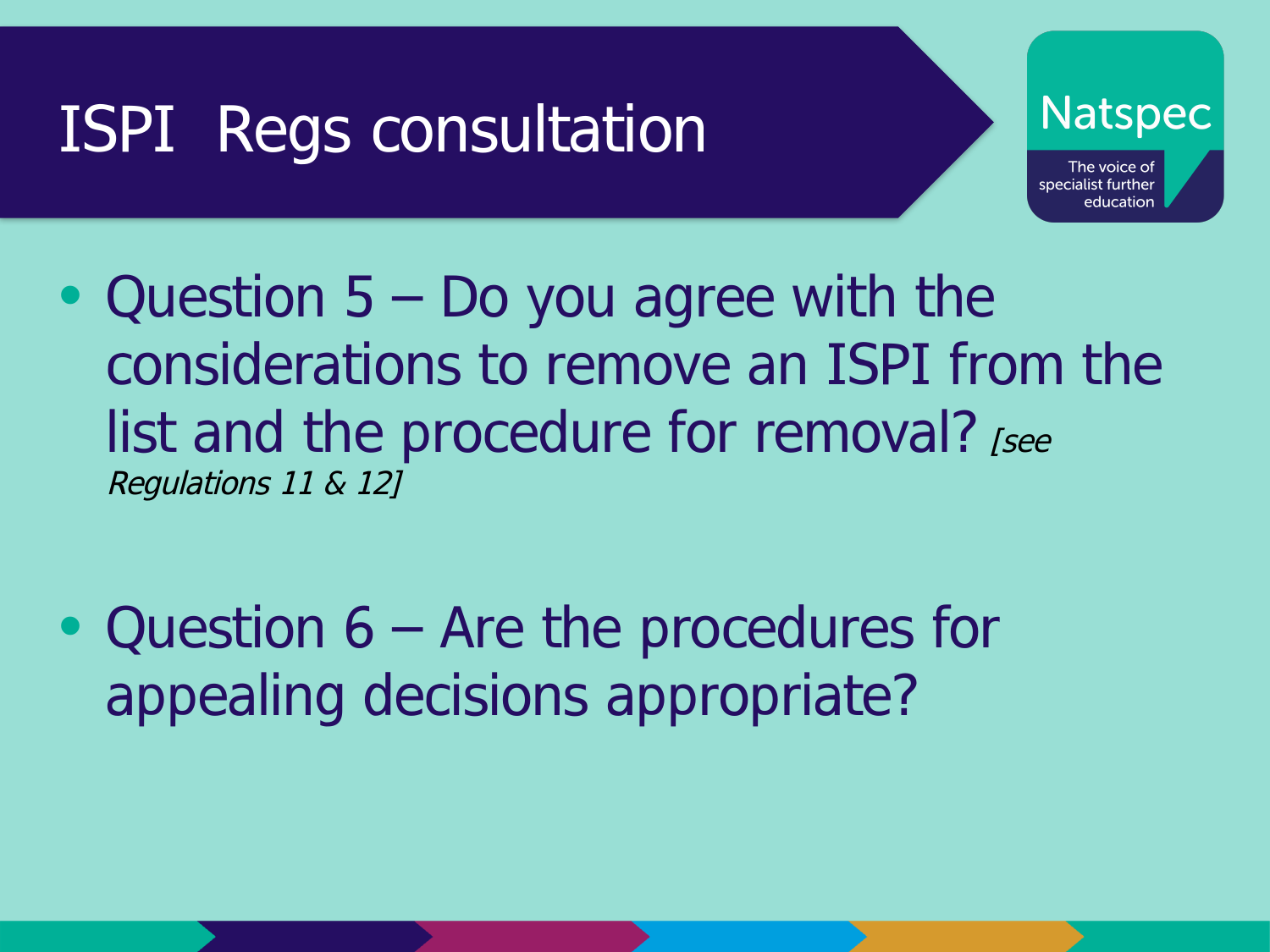

# ISPI  Regs consultation
Question 5 – Do you agree with the considerations to remove an ISPI from the list and the procedure for removal? [see Regulations 11 & 12]

Question 6 – Are the procedures for appealing decisions appropriate?